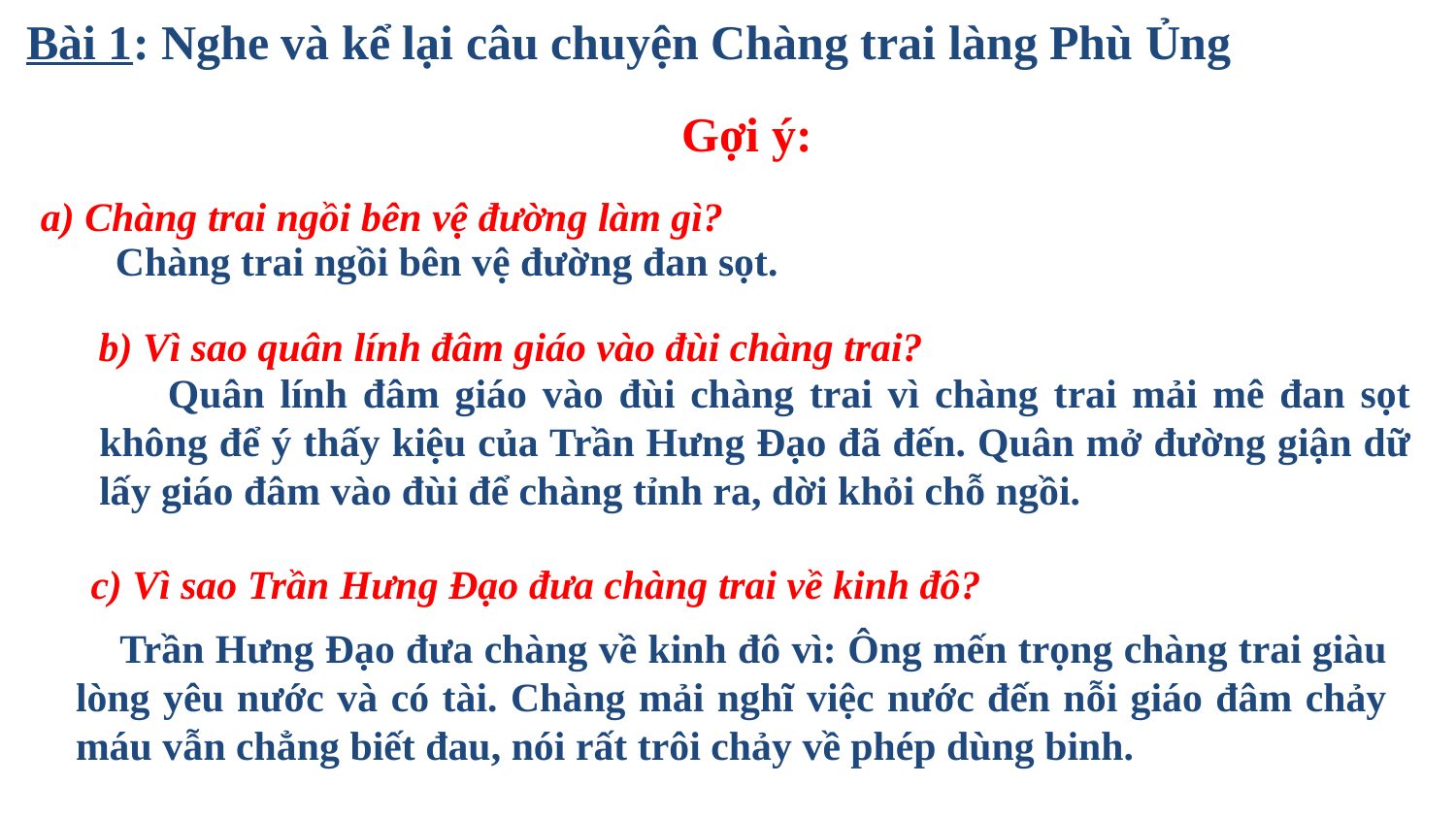

Bài 1: Nghe và kể lại câu chuyện Chàng trai làng Phù Ủng
Gợi ý:
a) Chàng trai ngồi bên vệ đường làm gì?
    Chàng trai ngồi bên vệ đường đan sọt.
b) Vì sao quân lính đâm giáo vào đùi chàng trai?
        Quân lính đâm giáo vào đùi chàng trai vì chàng trai mải mê đan sọt không để ý thấy kiệu của Trần Hưng Đạo đã đến. Quân mở đường giận dữ lấy giáo đâm vào đùi để chàng tỉnh ra, dời khỏi chỗ ngồi.
c) Vì sao Trần Hưng Đạo đưa chàng trai về kinh đô?
         Trần Hưng Đạo đưa chàng về kinh đô vì: Ông mến trọng chàng trai giàu lòng yêu nước và có tài. Chàng mải nghĩ việc nước đến nỗi giáo đâm chảy máu vẫn chẳng biết đau, nói rất trôi chảy về phép dùng binh.